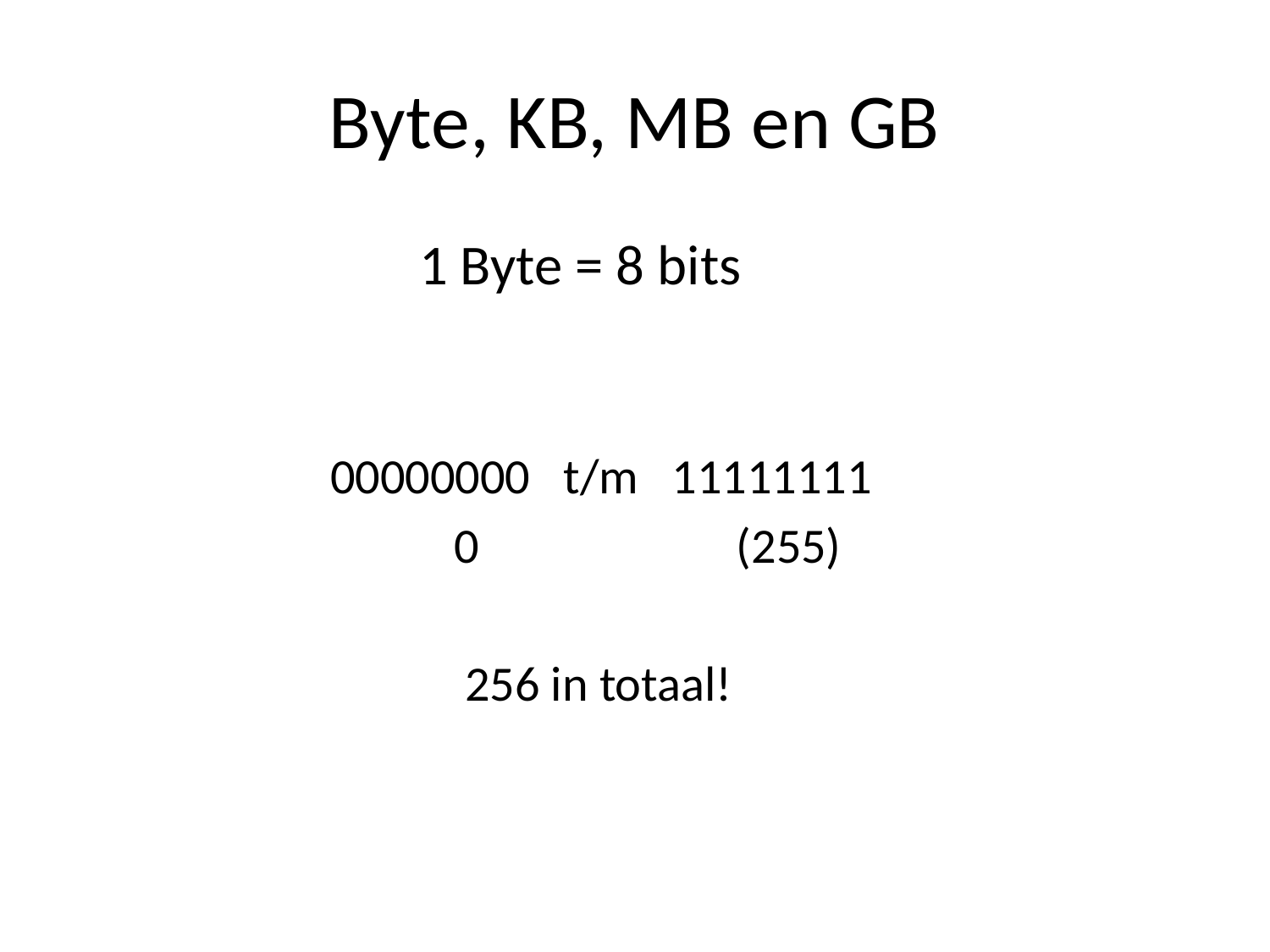

# Byte, KB, MB en GB
                           1 Byte = 8 bits

                 00000000   t/m   11111111
                            0                       (255)

                             256 in totaal!